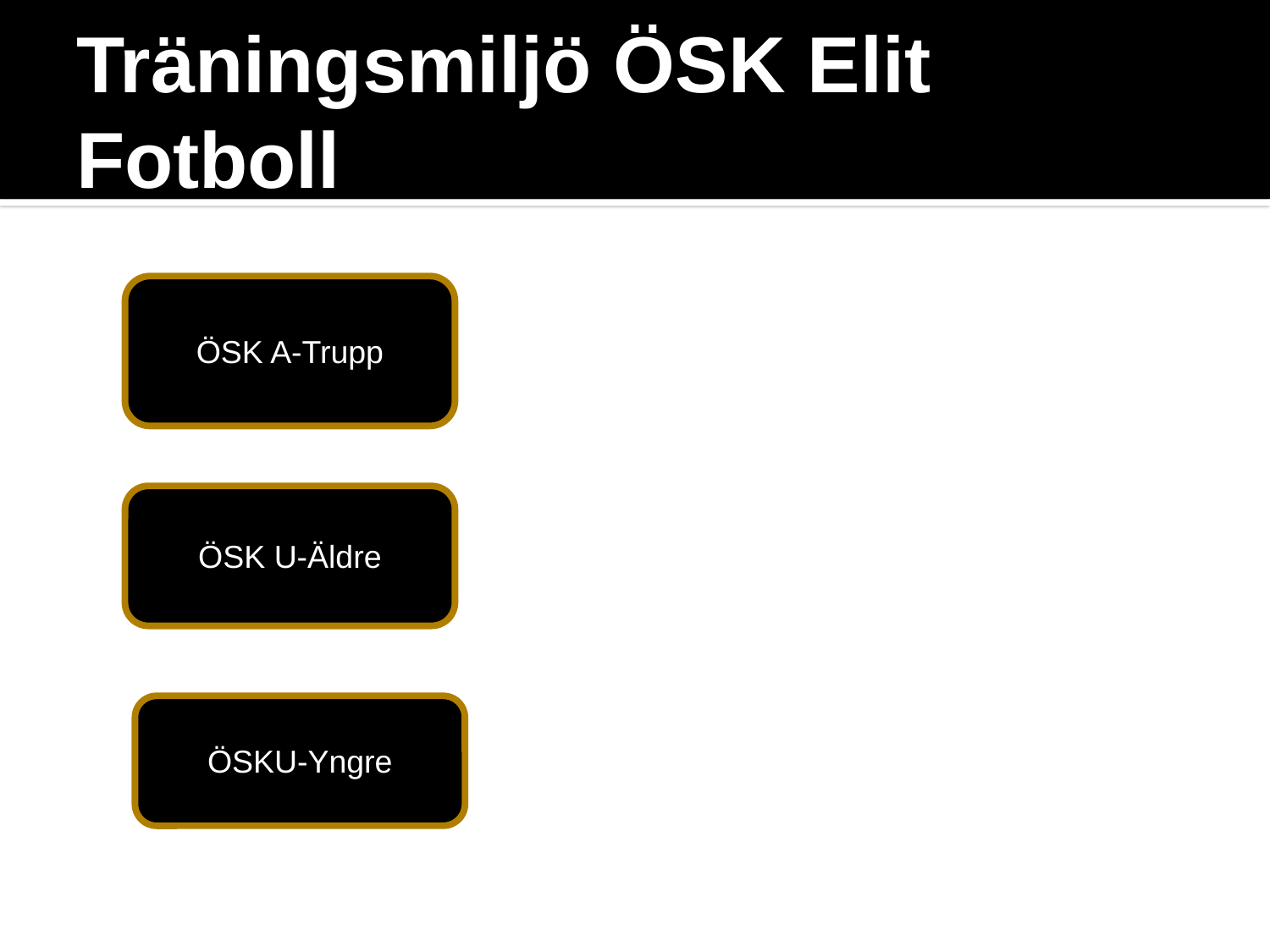

# Träningsmiljö ÖSK Elit Fotboll

ÖSK A-Trupp
ÖSK U-Äldre
ÖSKU-Yngre